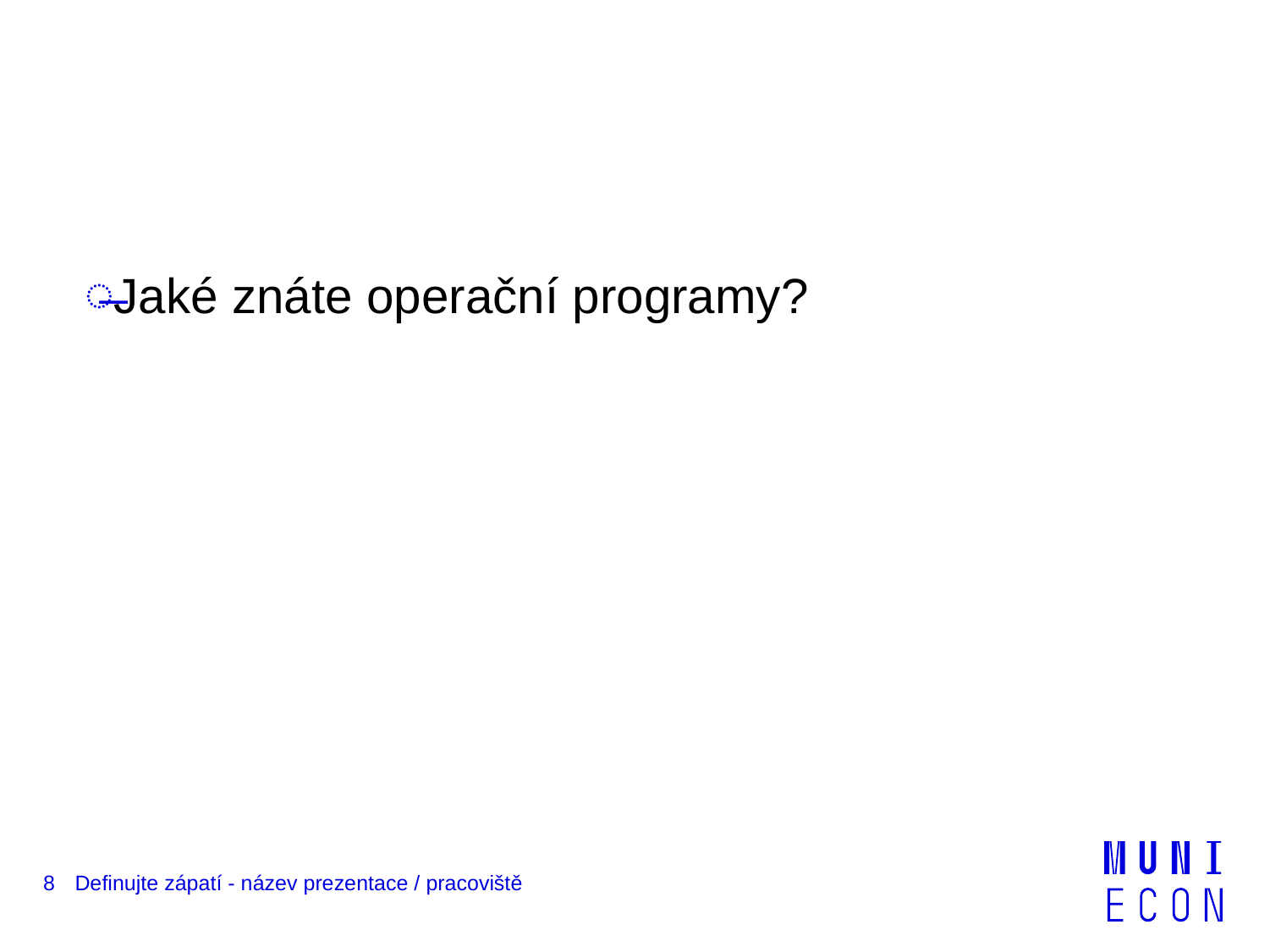

#
Jaké znáte operační programy?
8
Definujte zápatí - název prezentace / pracoviště